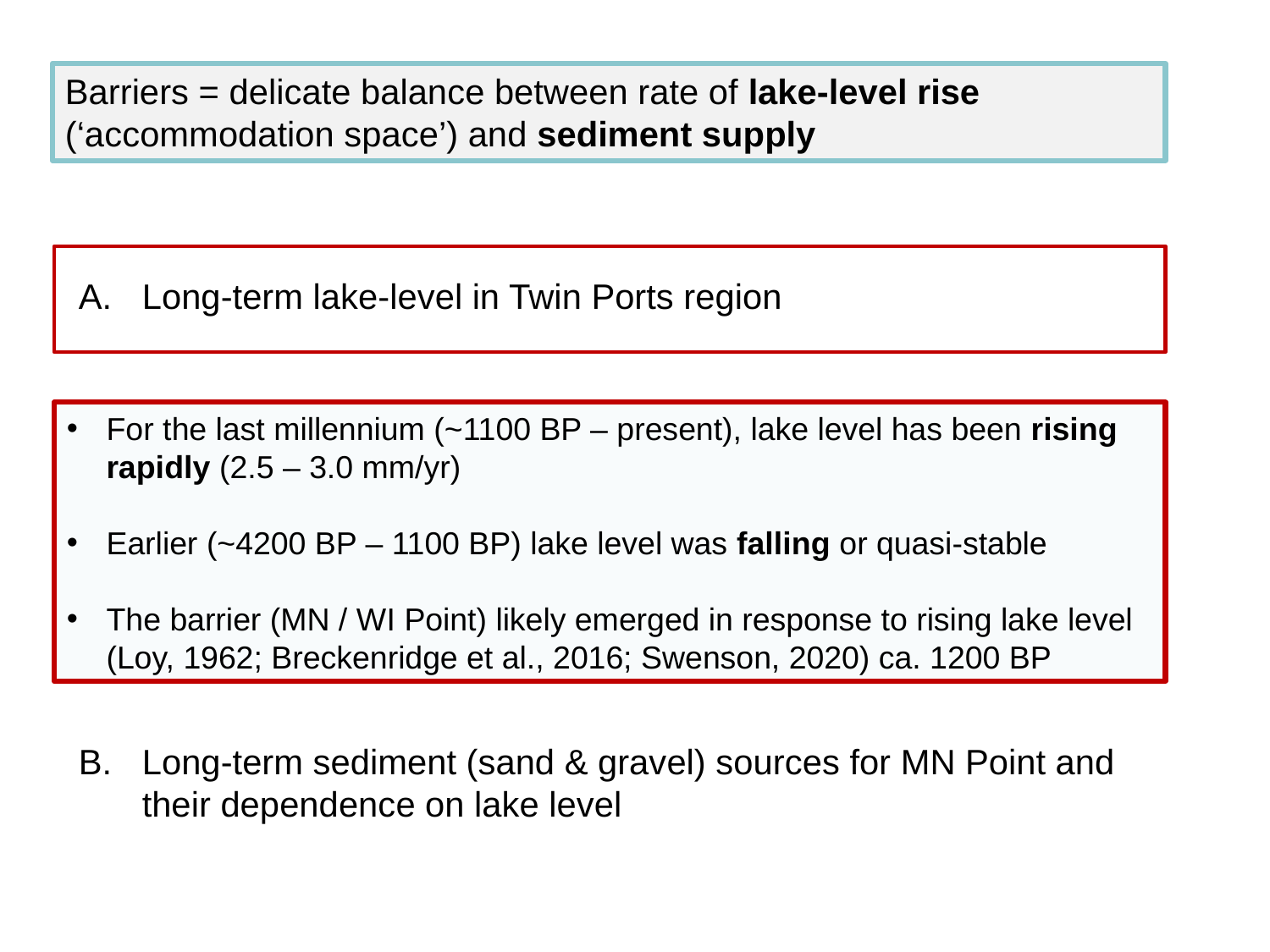

Barriers = delicate balance between rate of lake-level rise (‘accommodation space’) and sediment supply

Long-term lake-level in Twin Ports region

Long-term sediment (sand & gravel) sources for MN Point and their dependence on lake level
For the last millennium (~1100 BP – present), lake level has been rising rapidly (2.5 – 3.0 mm/yr)

Earlier (~4200 BP – 1100 BP) lake level was falling or quasi-stable

The barrier (MN / WI Point) likely emerged in response to rising lake level (Loy, 1962; Breckenridge et al., 2016; Swenson, 2020) ca. 1200 BP